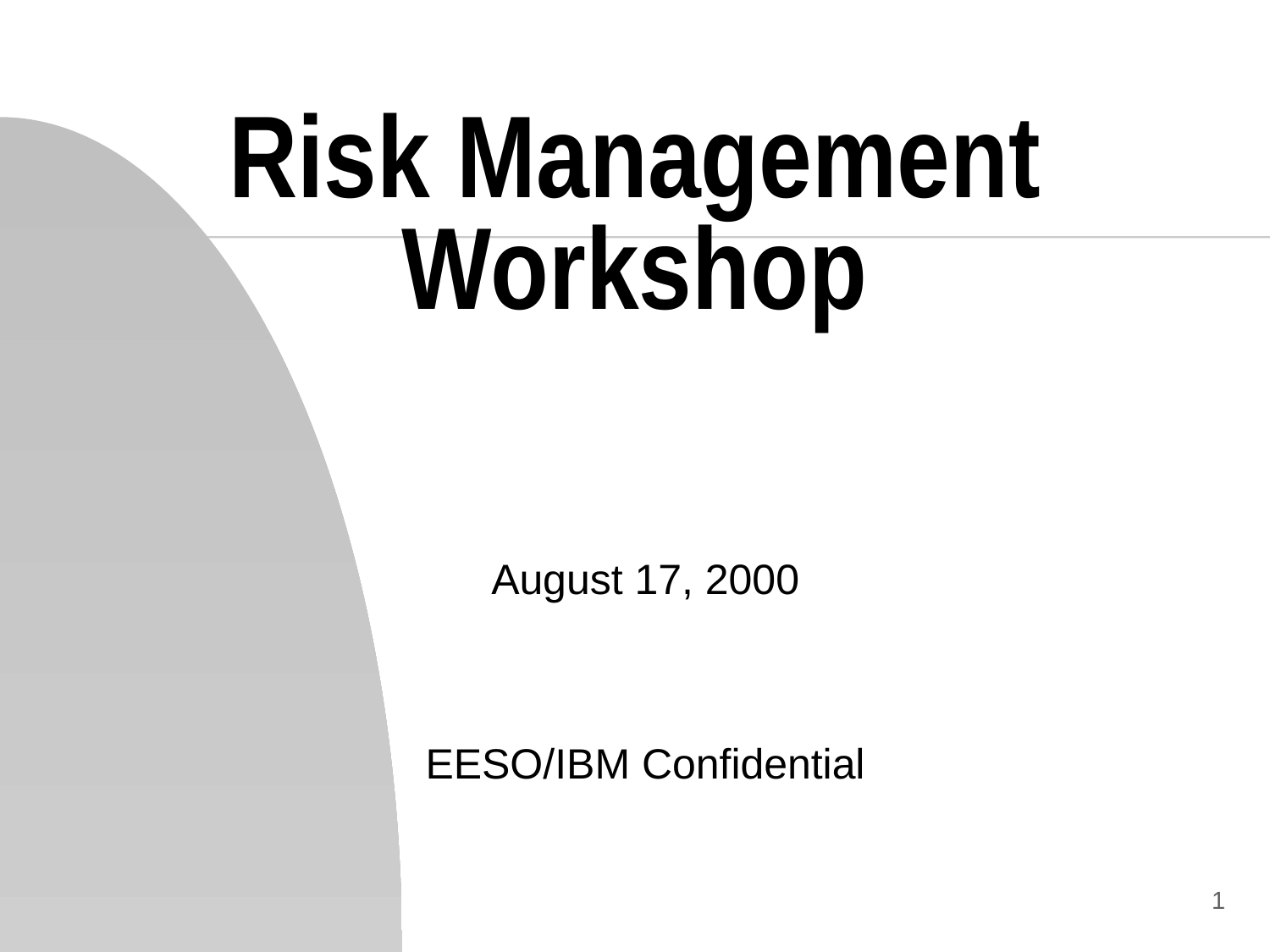

1
# Risk Management Workshop

August 17, 2000

EESO/IBM Confidential